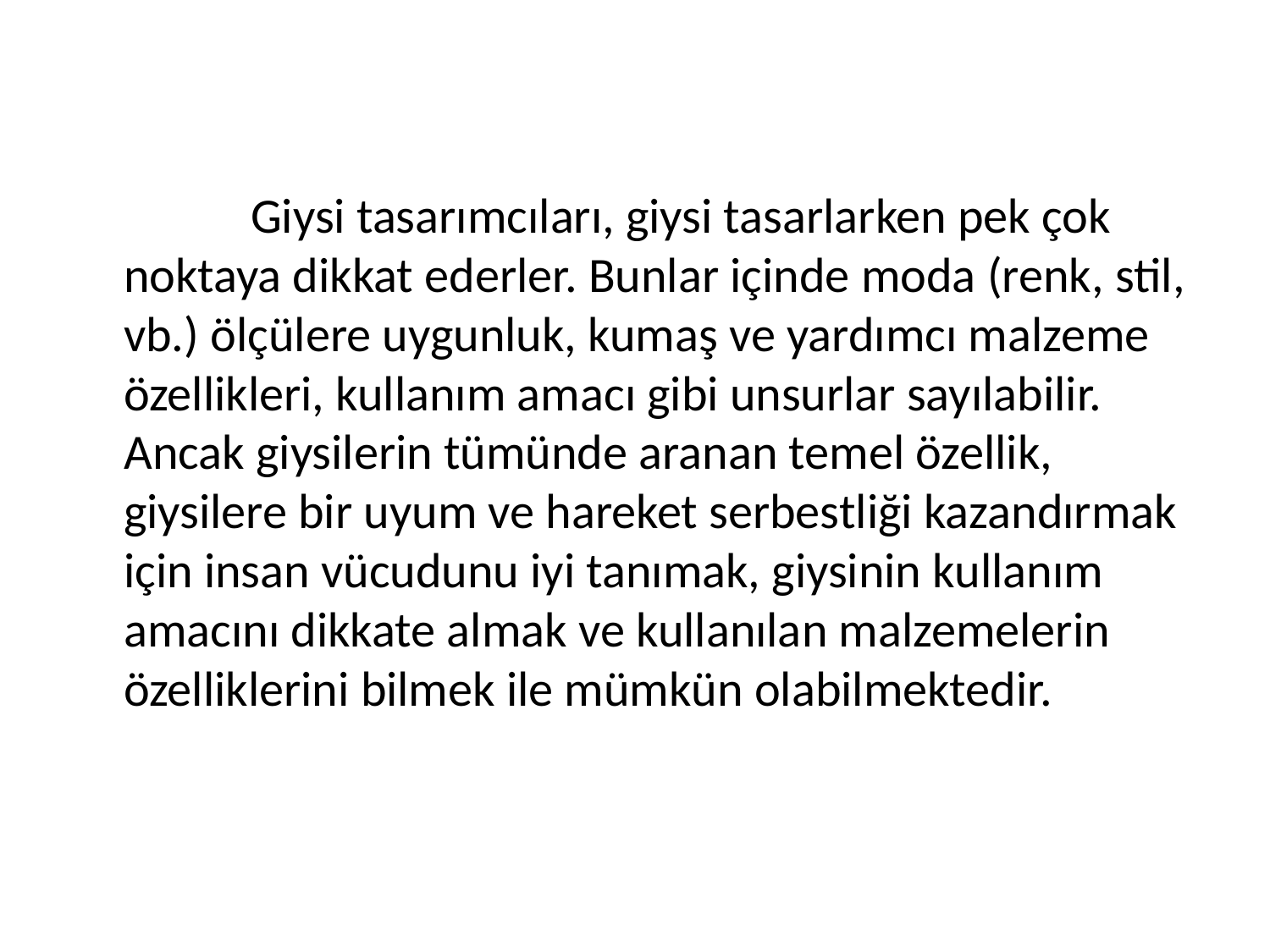

Giysi tasarımcıları, giysi tasarlarken pek çok noktaya dikkat ederler. Bunlar içinde moda (renk, stil, vb.) ölçülere uygunluk, kumaş ve yardımcı malzeme özellikleri, kullanım amacı gibi unsurlar sayılabilir. Ancak giysilerin tümünde aranan temel özellik, giysilere bir uyum ve hareket serbestliği kazandırmak için insan vücudunu iyi tanımak, giysinin kullanım amacını dikkate almak ve kullanılan malzemelerin özelliklerini bilmek ile mümkün olabilmektedir.